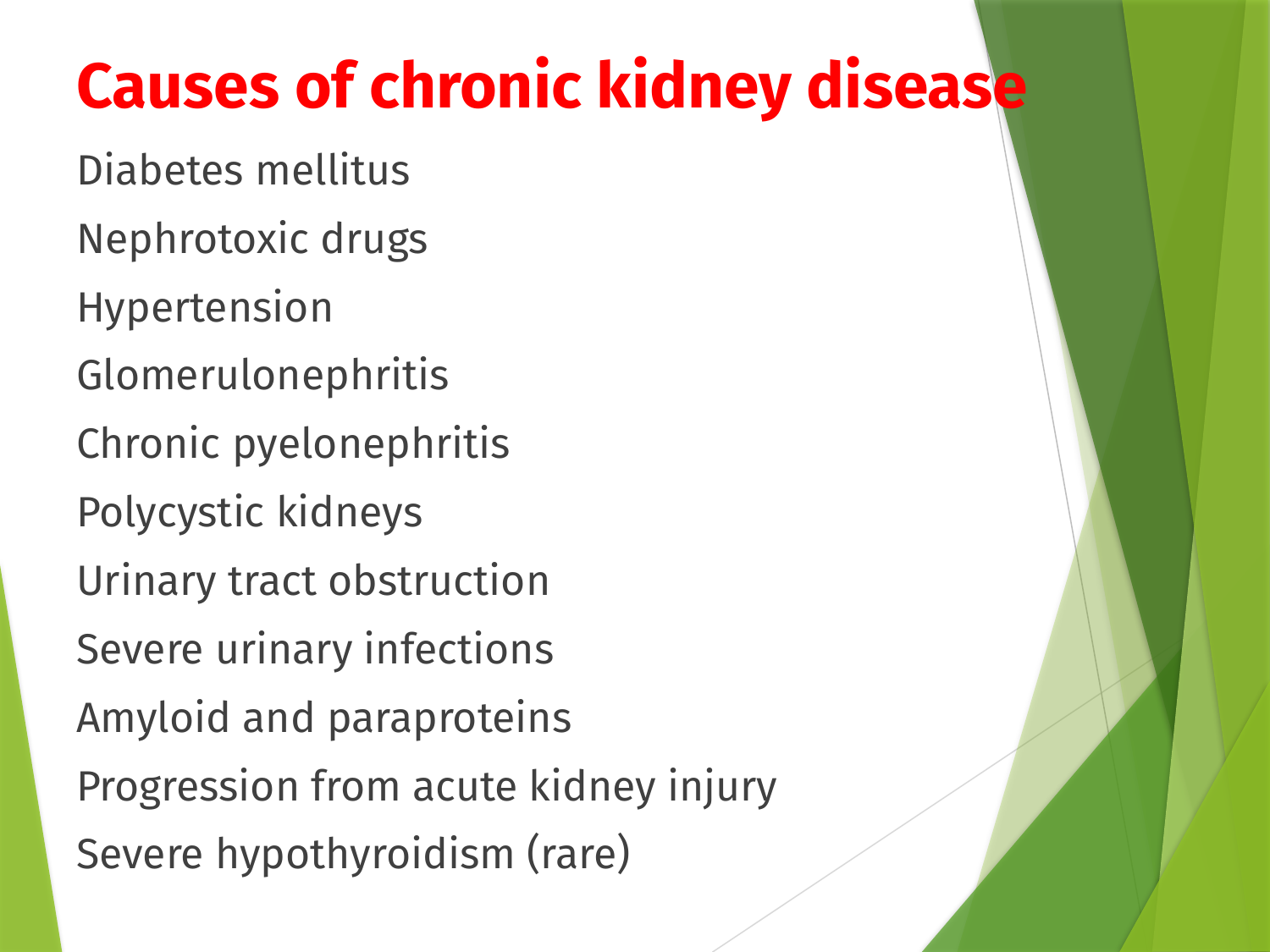

# Causes of chronic kidney disease
Diabetes mellitus
Nephrotoxic drugs
Hypertension
Glomerulonephritis
Chronic pyelonephritis
Polycystic kidneys
Urinary tract obstruction
Severe urinary infections
Amyloid and paraproteins
Progression from acute kidney injury
Severe hypothyroidism (rare)